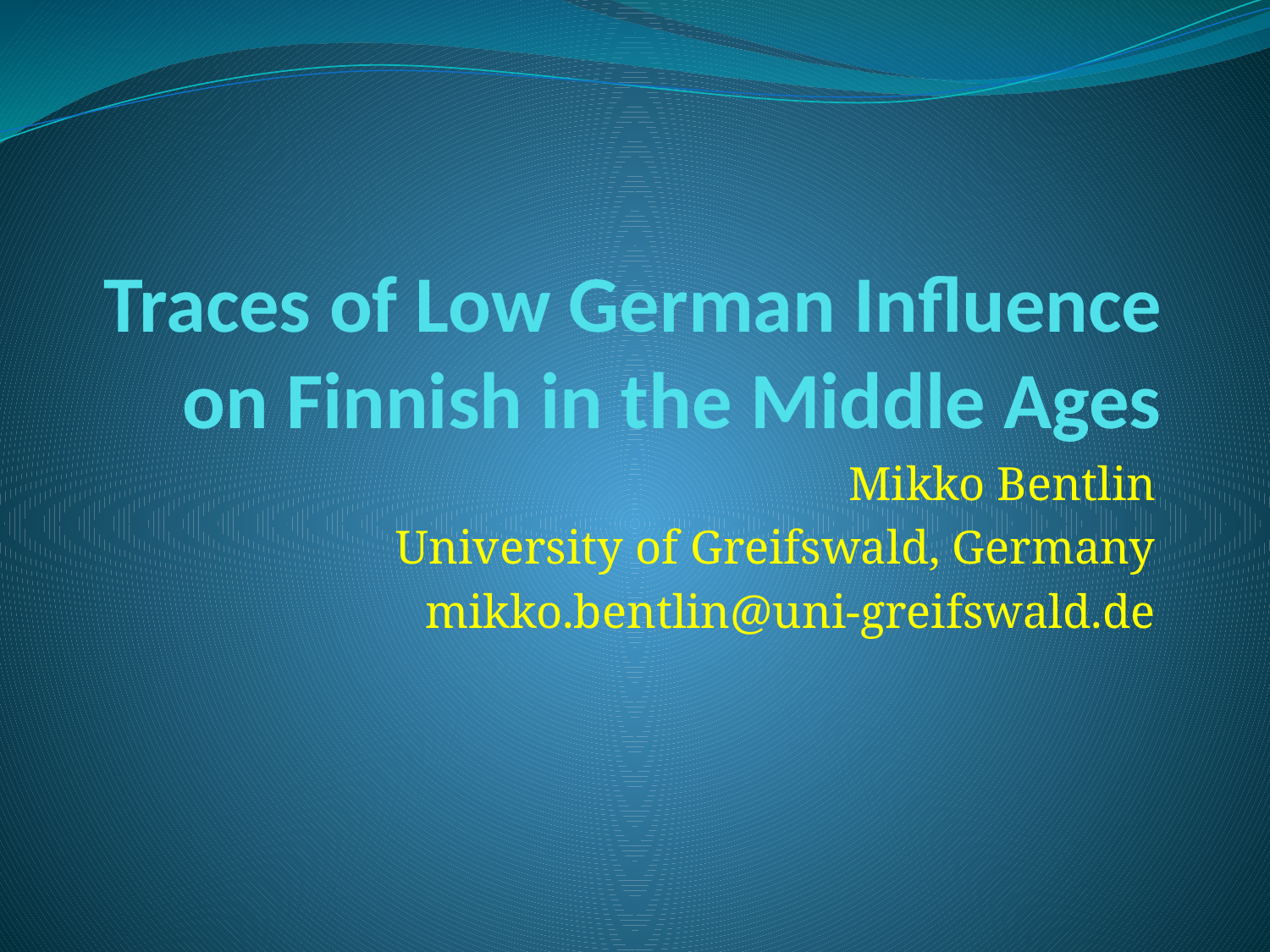

# Traces of Low German Influence on Finnish in the Middle Ages
Mikko Bentlin
University of Greifswald, Germany
mikko.bentlin@uni-greifswald.de